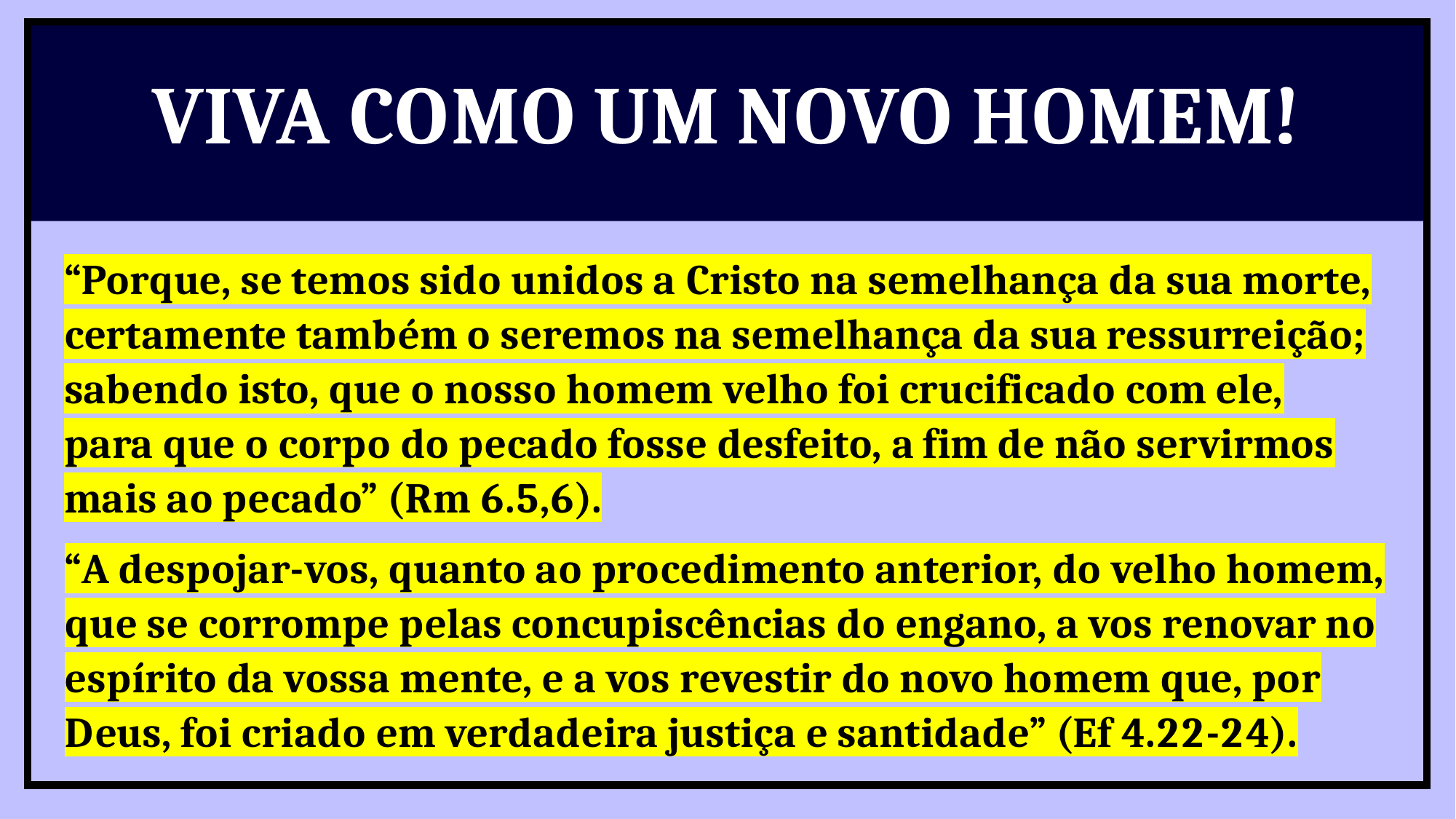

VIVA COMO UM NOVO HOMEM!
“Porque, se temos sido unidos a Cristo na semelhança da sua morte, certamente também o seremos na semelhança da sua ressurreição; sabendo isto, que o nosso homem velho foi crucificado com ele, para que o corpo do pecado fosse desfeito, a fim de não servirmos mais ao pecado” (Rm 6.5,6).
“A despojar-vos, quanto ao procedimento anterior, do velho homem, que se corrompe pelas concupiscências do engano, a vos renovar no espírito da vossa mente, e a vos revestir do novo homem que, por Deus, foi criado em verdadeira justiça e santidade” (Ef 4.22-24).